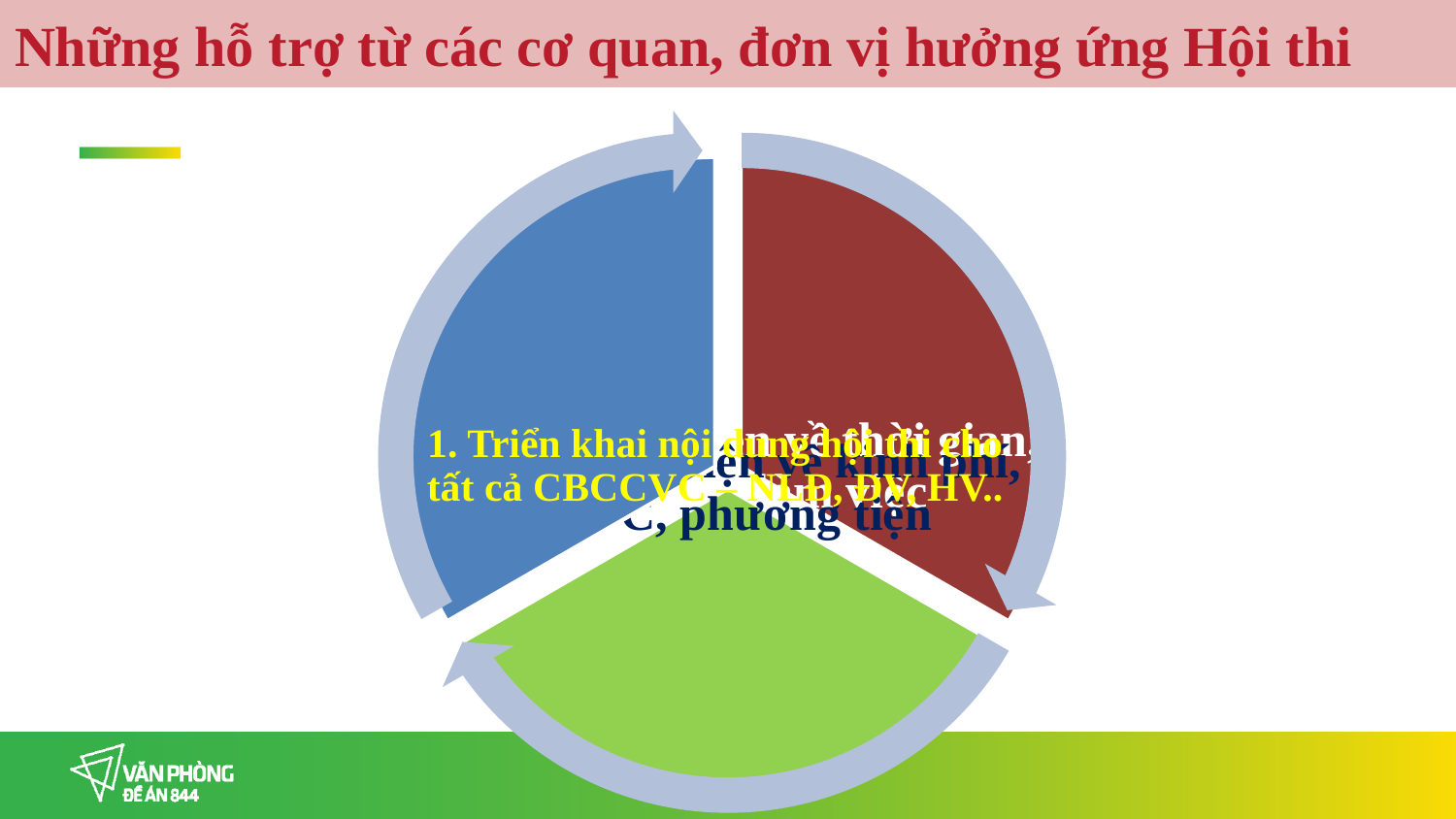

# Những hỗ trợ từ các cơ quan, đơn vị hưởng ứng Hội thi
2. Tạo điều kiện về thời gian, điều kiện làm việc
3. Tạo điều kiện về kinh phí, CSVC, phương tiện
1. Triển khai nội dung hội thi cho tất cả CBCCVC – NLĐ, ĐV, HV..